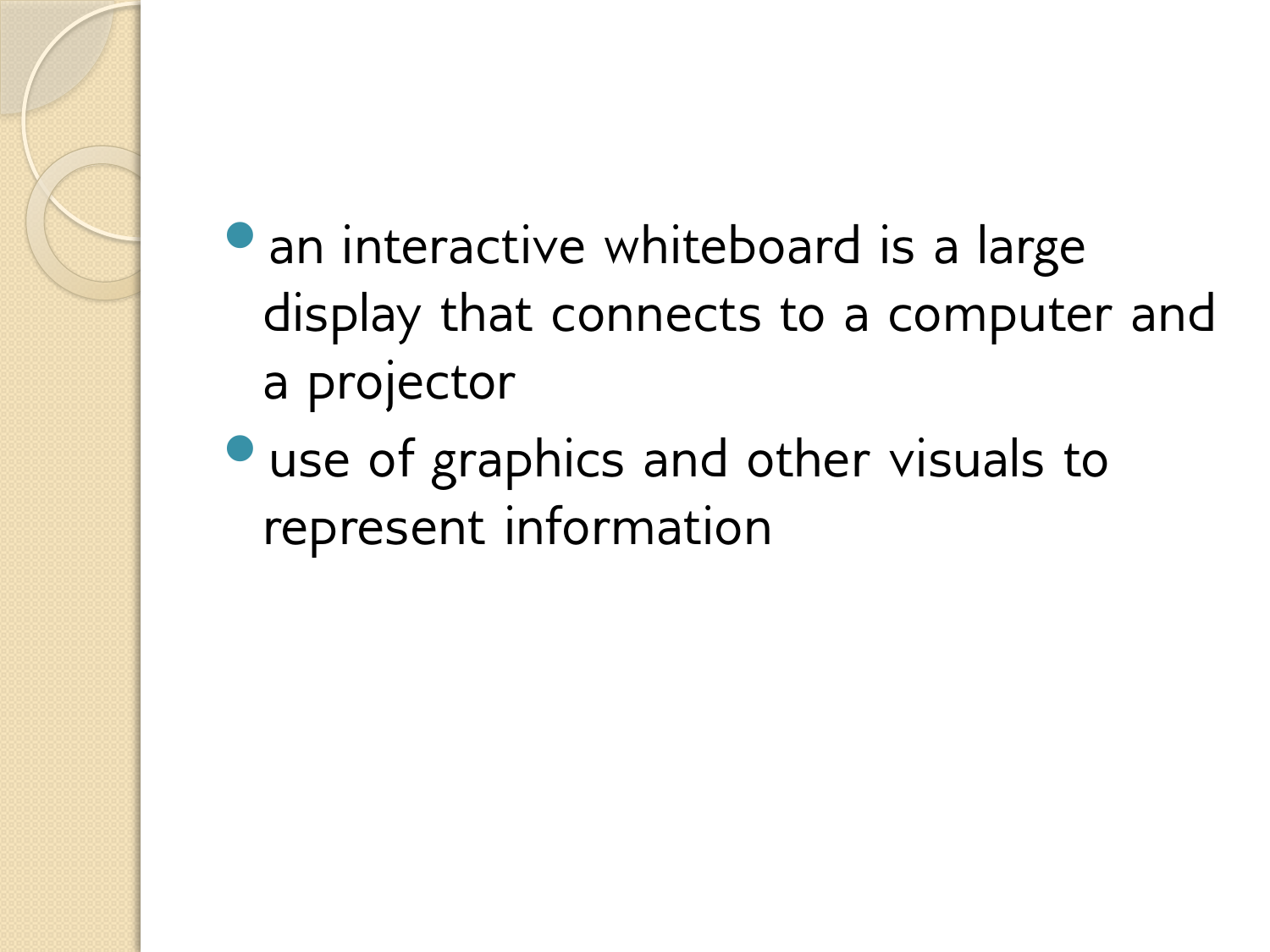

an interactive whiteboard is a large display that connects to a computer and a projector
use of graphics and other visuals to represent information